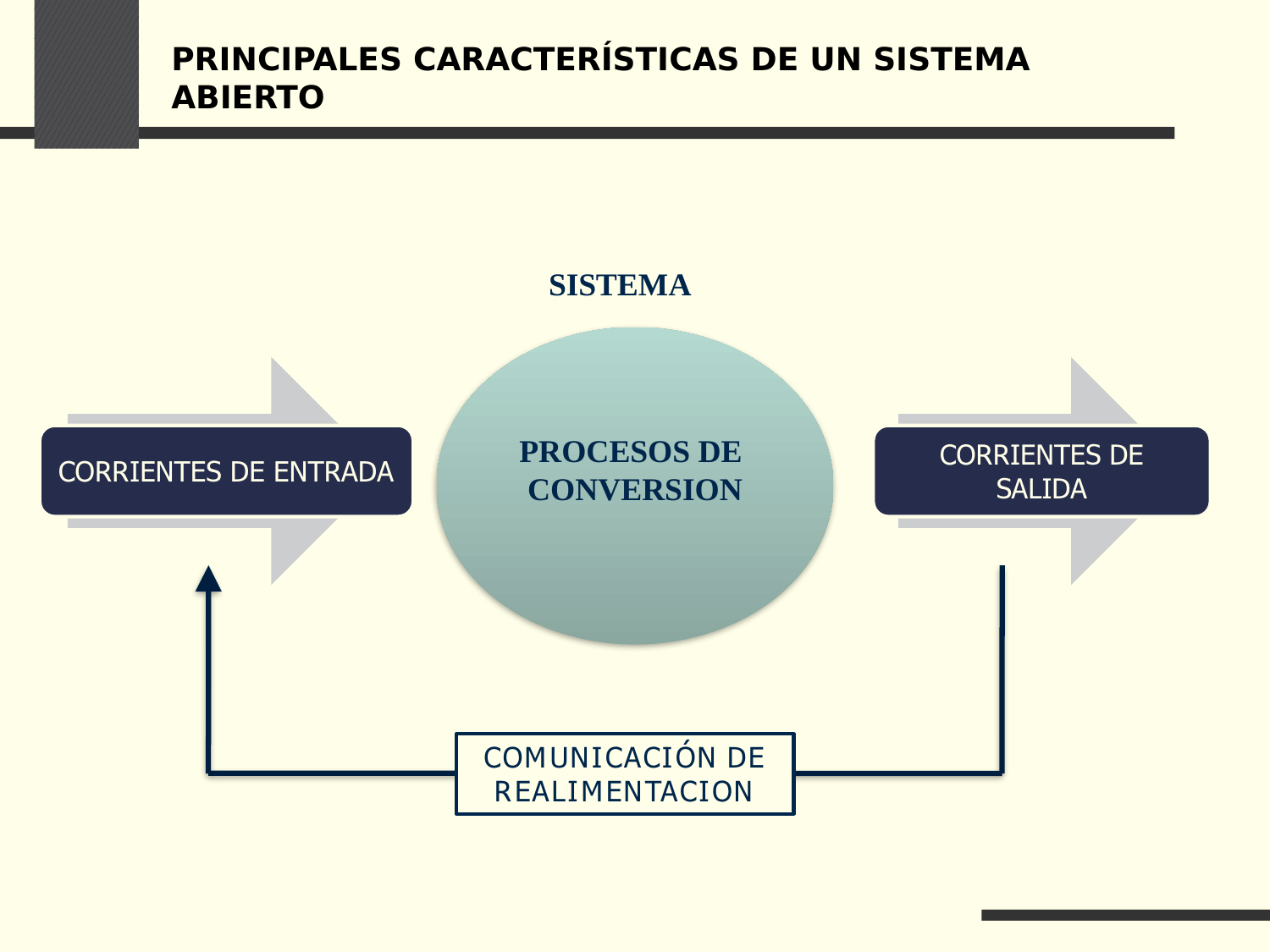

PRINCIPALES CARACTERÍSTICAS DE UN SISTEMA ABIERTO
SISTEMA

PROCESOS DE
CONVERSION

CORRIENTES DE ENTRADA
CORRIENTES DE SALIDA
COMUNICACIÓN DE REALIMENTACION